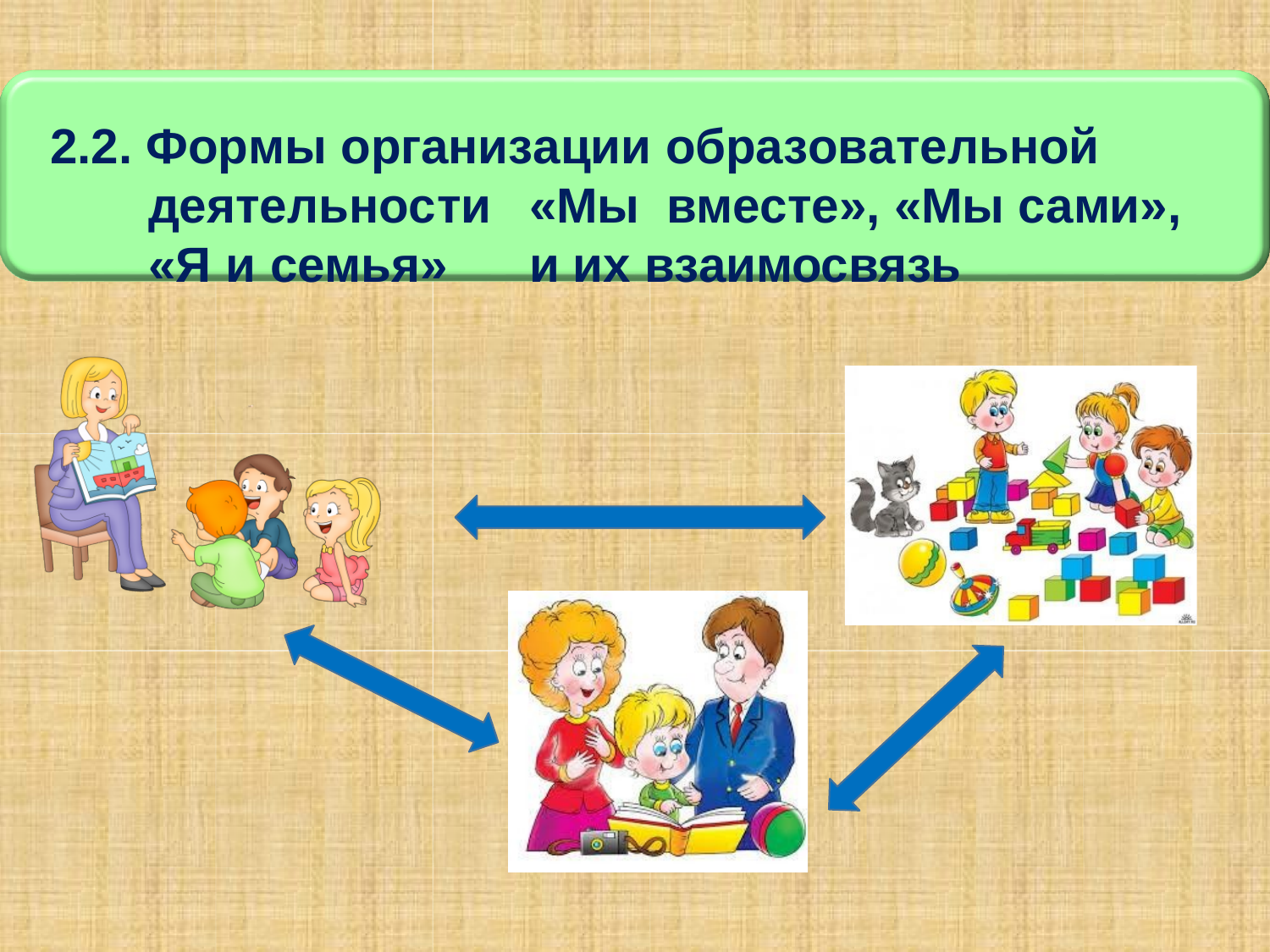

# 2.2. Формы организации образовательной деятельности	«Мы  вместе», «Мы сами», «Я и семья»	и их взаимосвязь